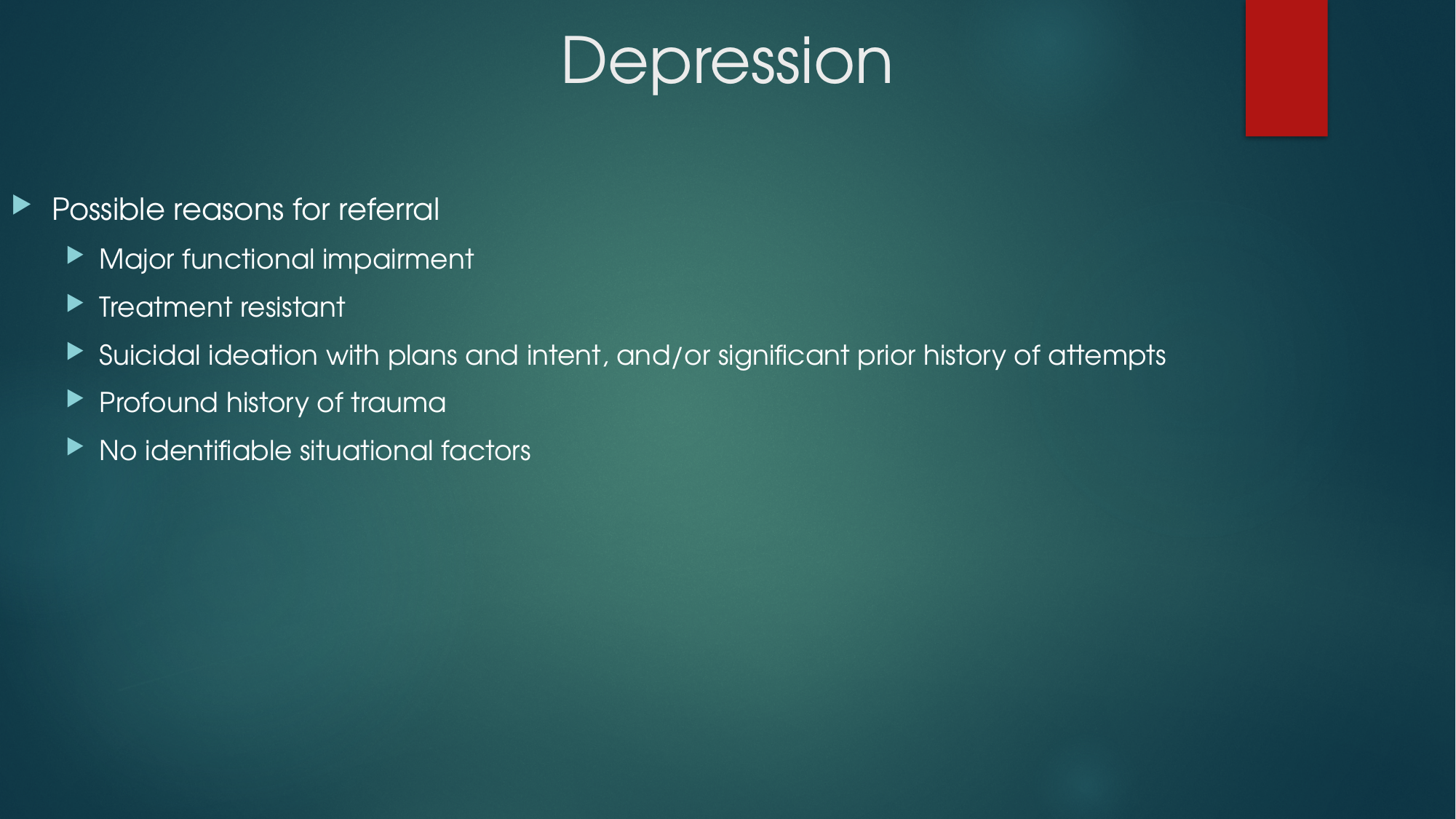

# Depression
Possible reasons for referral
Major functional impairment
Treatment resistant
Suicidal ideation with plans and intent, and/or significant prior history of attempts
Profound history of trauma
No identifiable situational factors